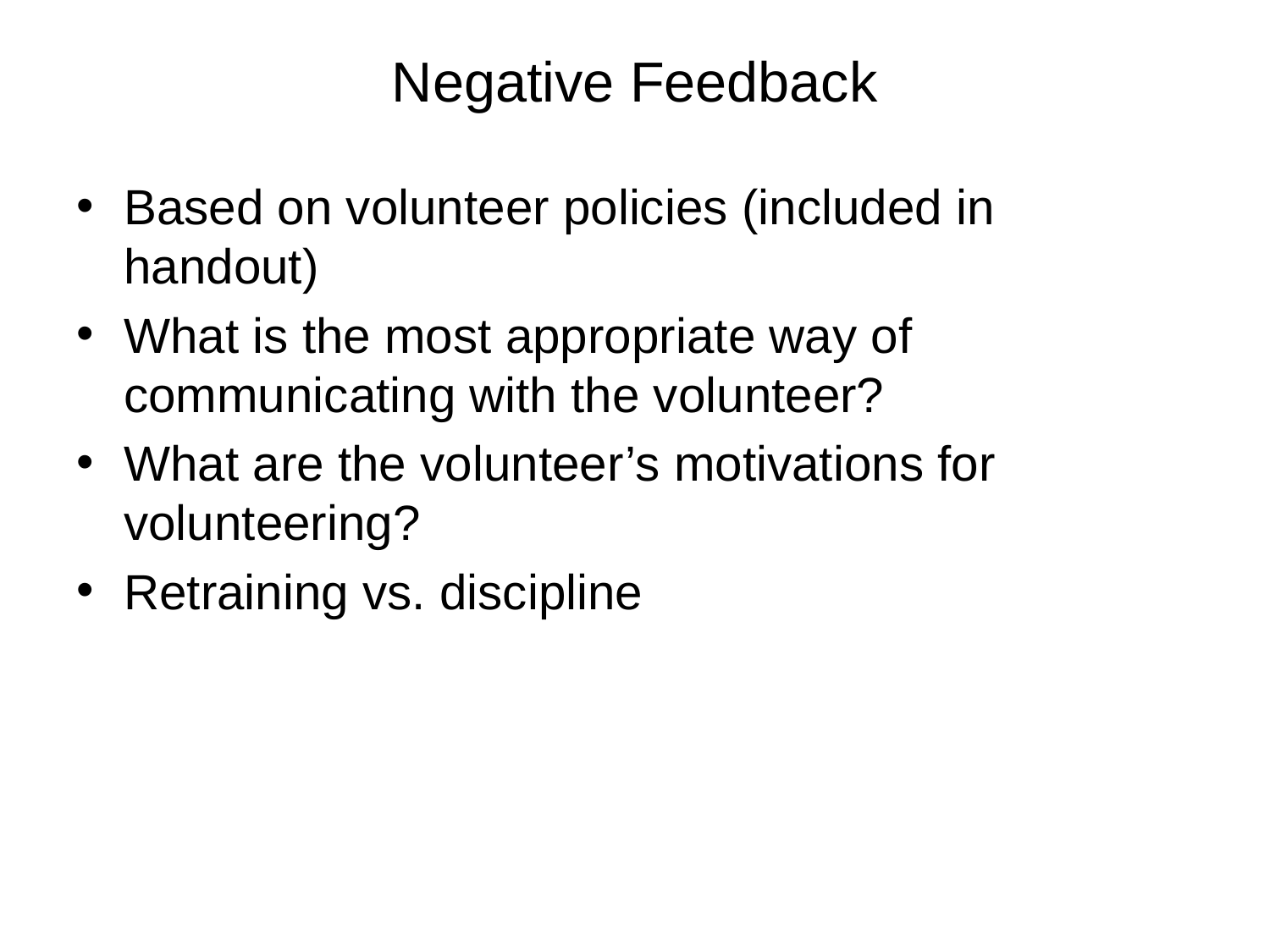

# Negative Feedback
Based on volunteer policies (included in handout)
What is the most appropriate way of communicating with the volunteer?
What are the volunteer’s motivations for volunteering?
Retraining vs. discipline